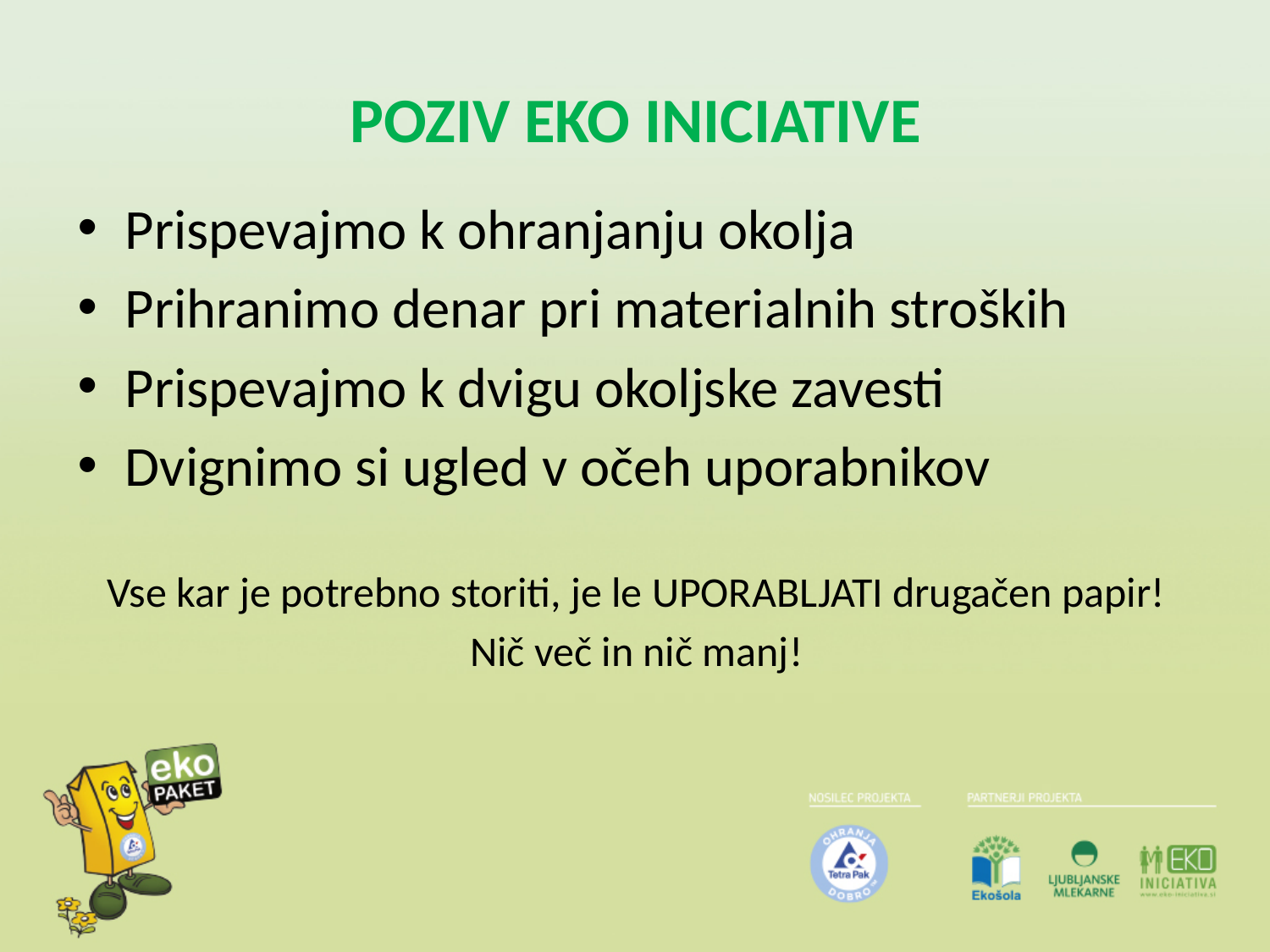

# POZIV EKO INICIATIVE
Prispevajmo k ohranjanju okolja
Prihranimo denar pri materialnih stroških
Prispevajmo k dvigu okoljske zavesti
Dvignimo si ugled v očeh uporabnikov

Vse kar je potrebno storiti, je le UPORABLJATI drugačen papir!
Nič več in nič manj!